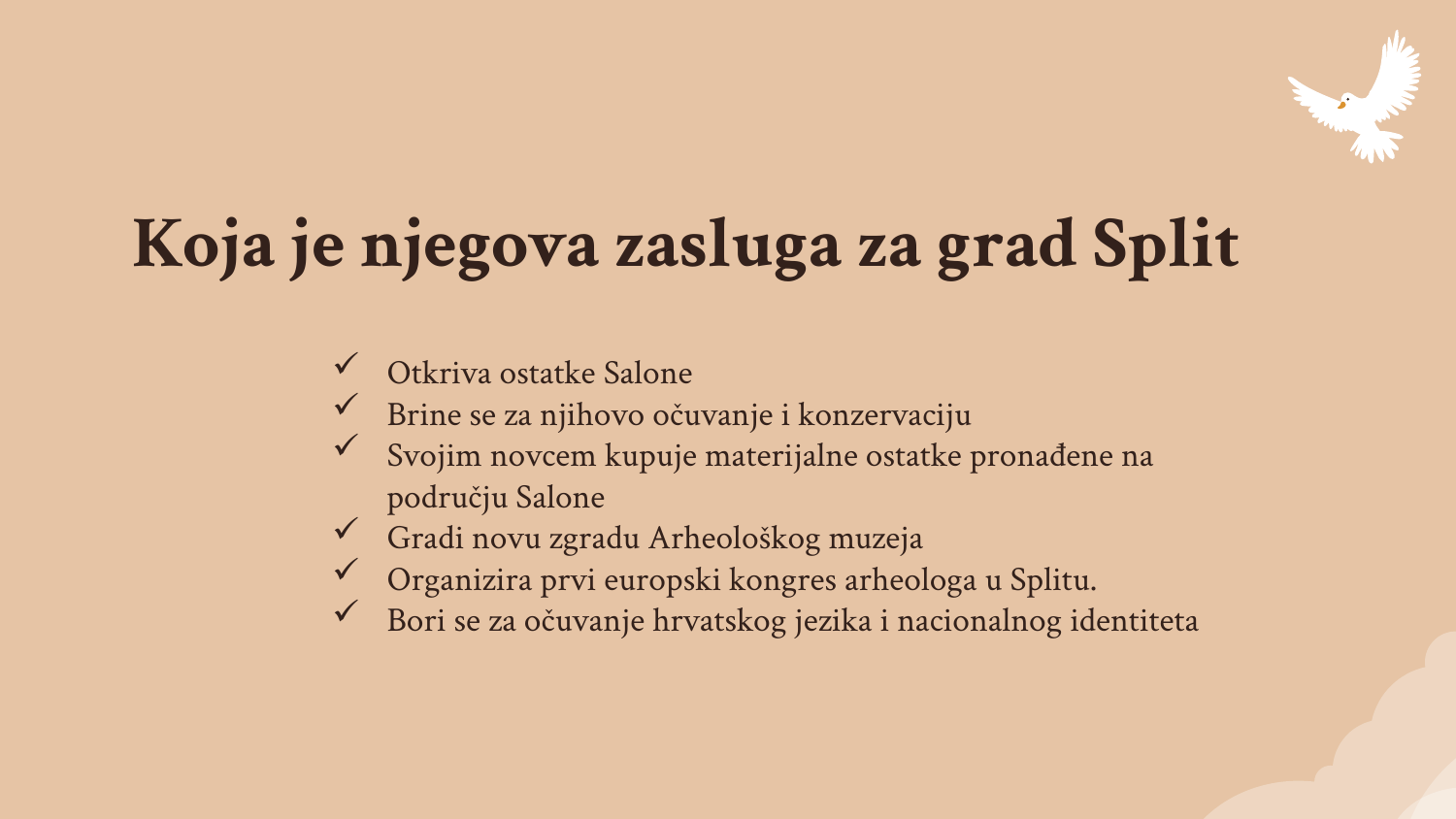

# Koja je njegova zasluga za grad Split
Otkriva ostatke Salone
Brine se za njihovo očuvanje i konzervaciju
Svojim novcem kupuje materijalne ostatke pronađene na području Salone
Gradi novu zgradu Arheološkog muzeja
Organizira prvi europski kongres arheologa u Splitu.
Bori se za očuvanje hrvatskog jezika i nacionalnog identiteta